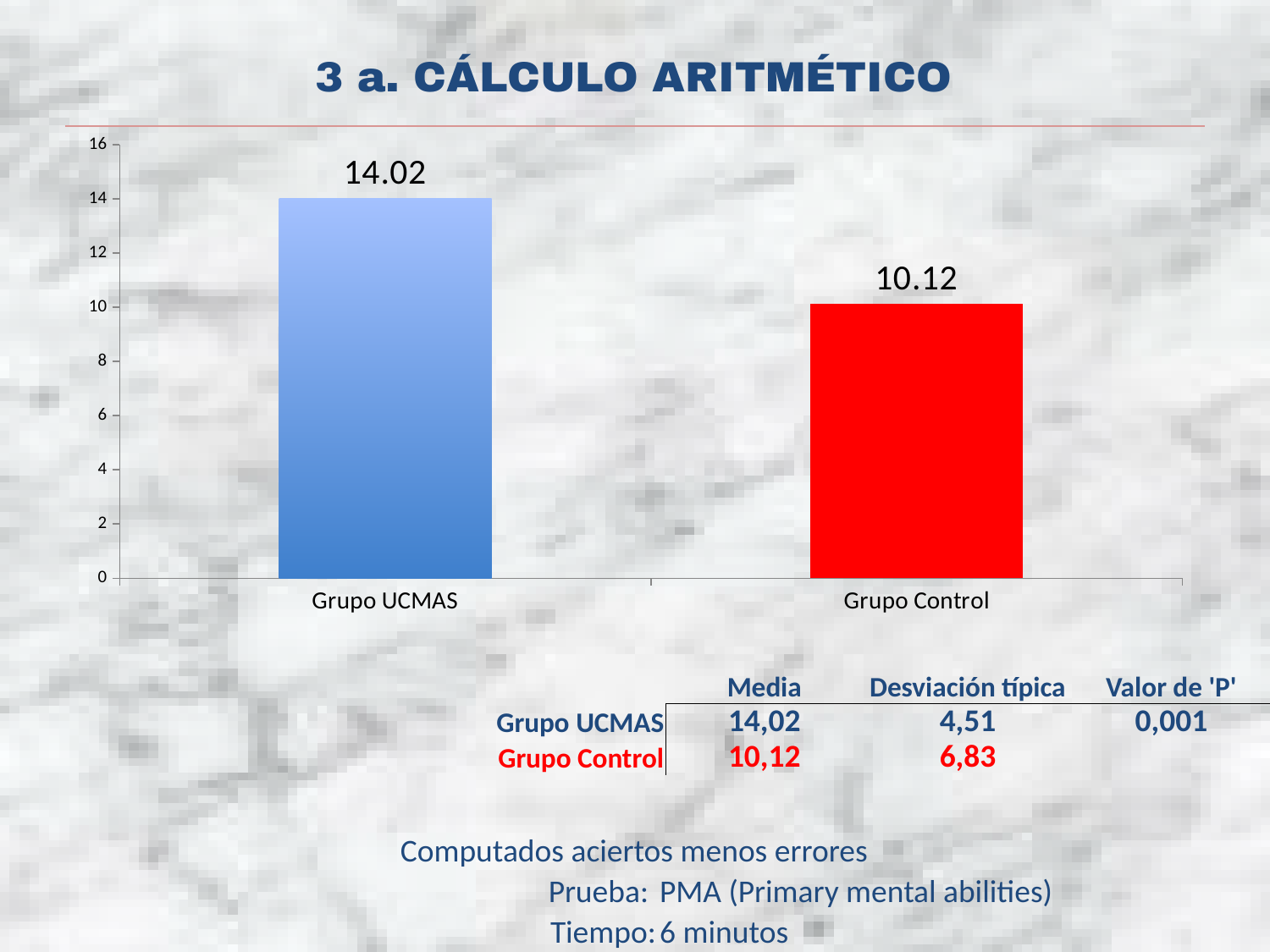

# 3 a. CÁLCULO ARITMÉTICO

### Chart

| Category |  |
|---|---|
| Grupo UCMAS | 14.02 |
| Grupo Control | 10.12 |
|  | Media | Desviación típica | Valor de 'P' |
| --- | --- | --- | --- |
| Grupo UCMAS | 14,02 | 4,51 | 0,001 |
| Grupo Control | 10,12 | 6,83 |  |
| Computados aciertos menos errores |  |
| --- | --- |
| Prueba: | PMA (Primary mental abilities) |
| Tiempo: | 6 minutos |